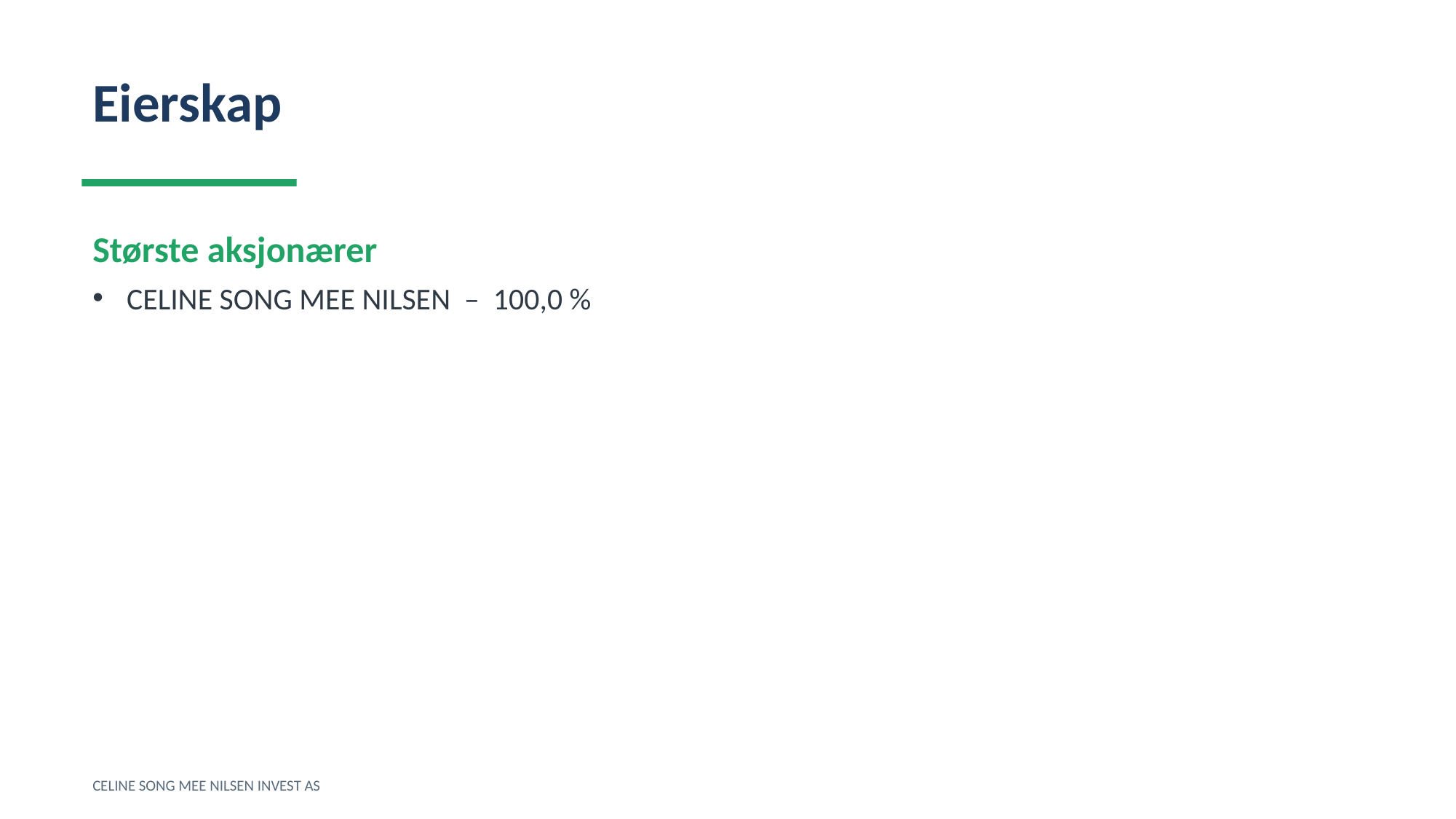

Eierskap

Største aksjonærer
CELINE SONG MEE NILSEN  –  100,0 %
CELINE SONG MEE NILSEN INVEST AS